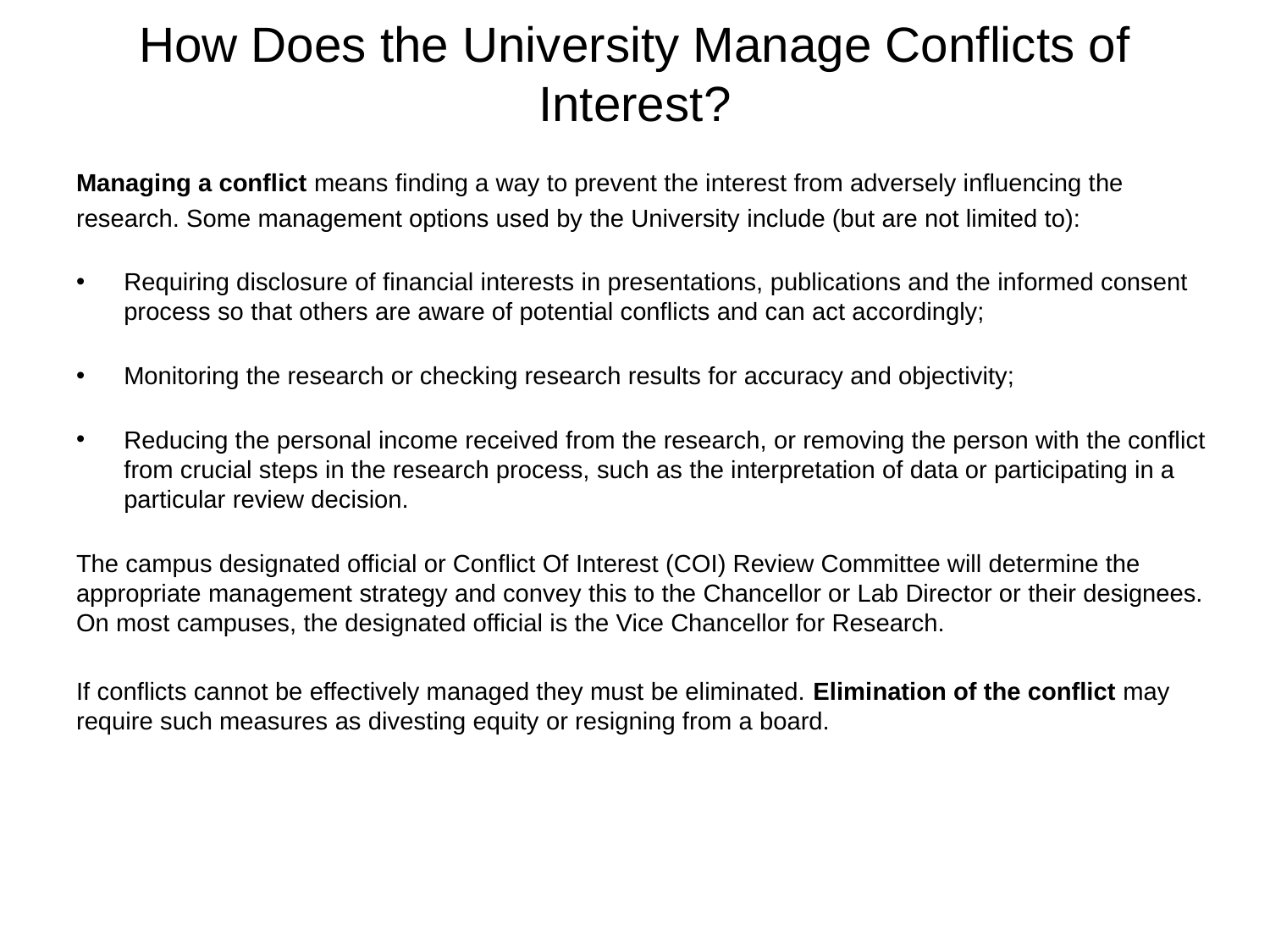

# How Does the University Manage Conflicts of Interest?
Managing a conflict means finding a way to prevent the interest from adversely influencing the research. Some management options used by the University include (but are not limited to):
Requiring disclosure of financial interests in presentations, publications and the informed consent process so that others are aware of potential conflicts and can act accordingly;
Monitoring the research or checking research results for accuracy and objectivity;
Reducing the personal income received from the research, or removing the person with the conflict from crucial steps in the research process, such as the interpretation of data or participating in a particular review decision.
The campus designated official or Conflict Of Interest (COI) Review Committee will determine the appropriate management strategy and convey this to the Chancellor or Lab Director or their designees. On most campuses, the designated official is the Vice Chancellor for Research.

If conflicts cannot be effectively managed they must be eliminated. Elimination of the conflict may require such measures as divesting equity or resigning from a board.